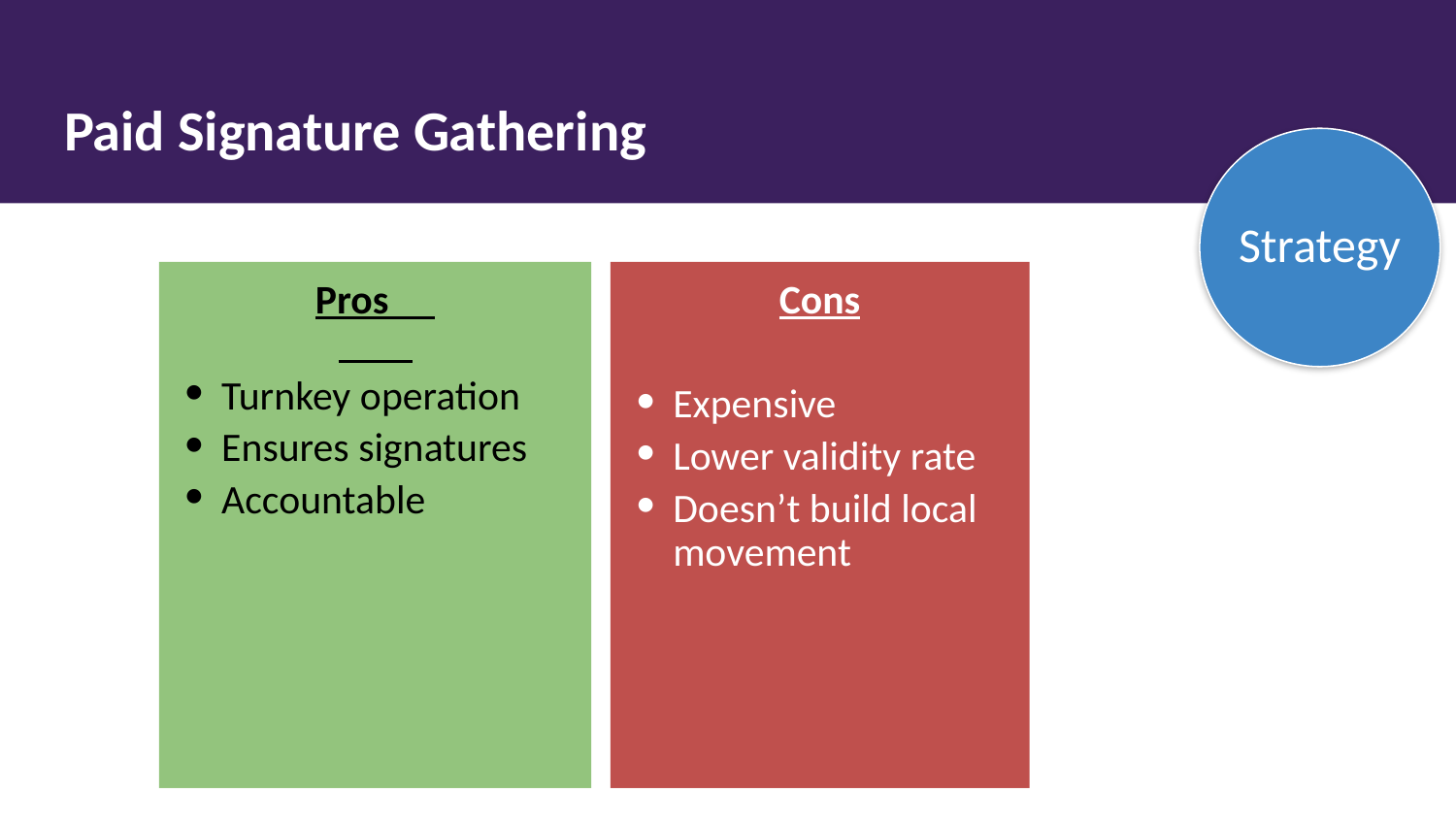

# Paid Signature Gathering

Strategy
Pros

Turnkey operation
Ensures signatures
Accountable
Cons

Expensive
Lower validity rate
Doesn’t build local movement